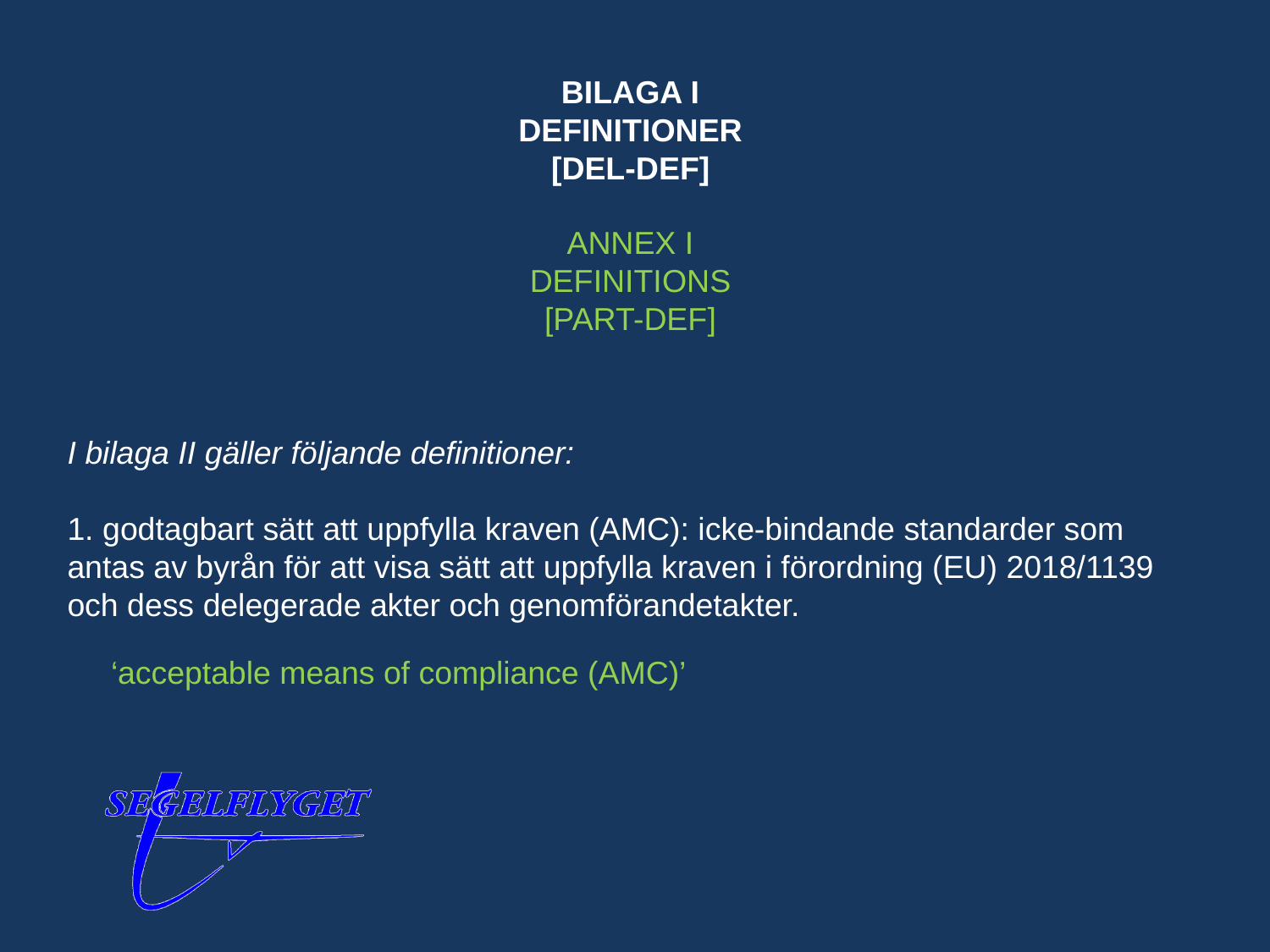

BILAGA I
DEFINITIONER
[DEL-DEF]
ANNEX I
DEFINITIONS
[PART-DEF]
I bilaga II gäller följande definitioner:

1. godtagbart sätt att uppfylla kraven (AMC): icke-bindande standarder som antas av byrån för att visa sätt att uppfylla kraven i förordning (EU) 2018/1139 och dess delegerade akter och genomförandetakter.
‘acceptable means of compliance (AMC)’